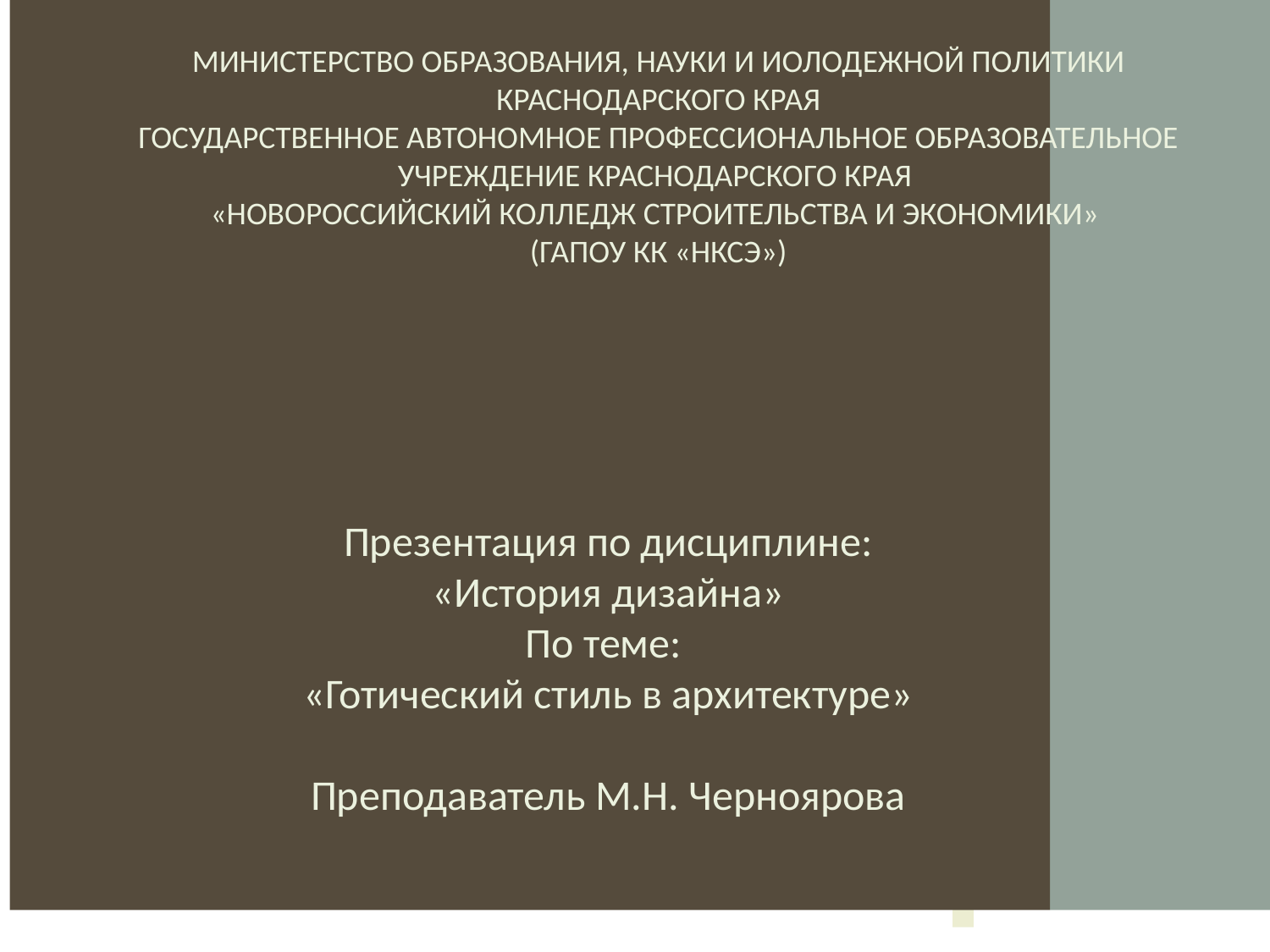

МИНИСТЕРСТВО ОБРАЗОВАНИЯ, НАУКИ И ИОЛОДЕЖНОЙ ПОЛИТИКИ КРАСНОДАРСКОГО КРАЯ
ГОСУДАРСТВЕННОЕ АВТОНОМНОЕ ПРОФЕССИОНАЛЬНОЕ ОБРАЗОВАТЕЛЬНОЕ УЧРЕЖДЕНИЕ КРАСНОДАРСКОГО КРАЯ
«НОВОРОССИЙСКИЙ КОЛЛЕДЖ СТРОИТЕЛЬСТВА И ЭКОНОМИКИ»
(ГАПОУ КК «НКСЭ»)

Презентация по дисциплине:
«История дизайна»
По теме:
«Готический стиль в архитектуре»

Преподаватель М.Н. Черноярова